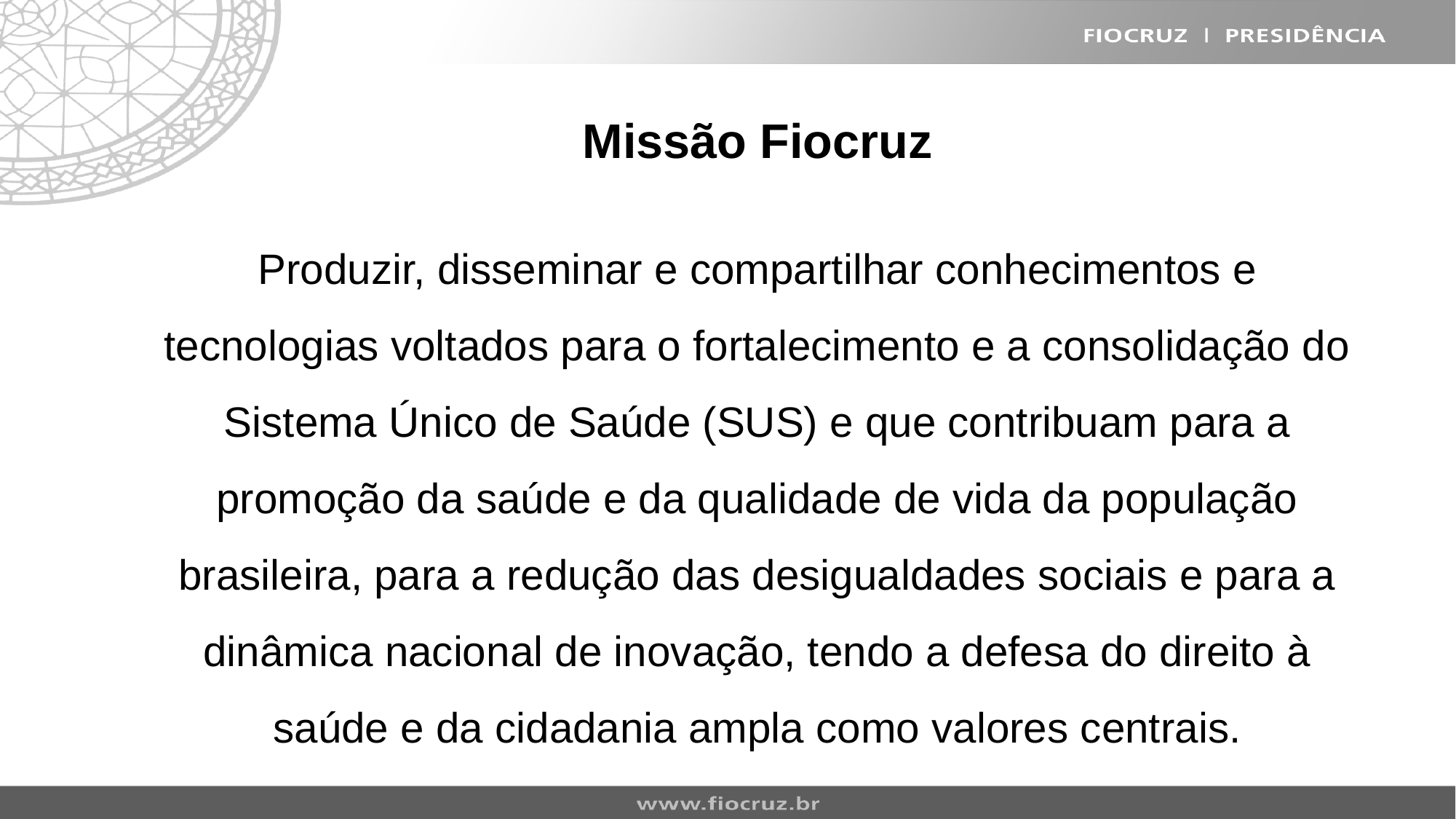

# Missão Fiocruz
Produzir, disseminar e compartilhar conhecimentos e tecnologias voltados para o fortalecimento e a consolidação do Sistema Único de Saúde (SUS) e que contribuam para a promoção da saúde e da qualidade de vida da população brasileira, para a redução das desigualdades sociais e para a dinâmica nacional de inovação, tendo a defesa do direito à saúde e da cidadania ampla como valores centrais.